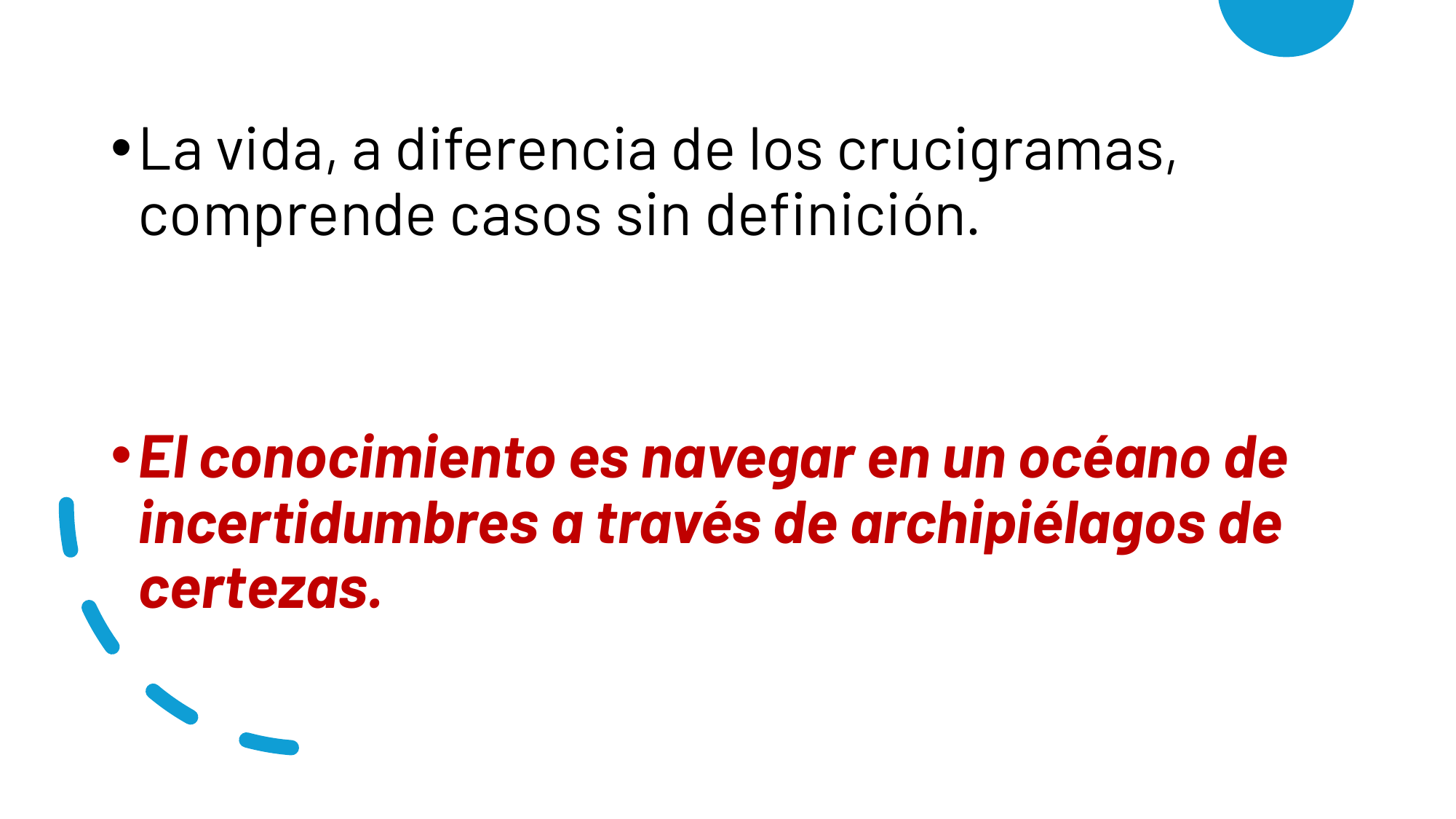

La vida, a diferencia de los crucigramas, comprende casos sin definición.

El conocimiento es navegar en un océano de incertidumbres a través de archipiélagos de certezas.